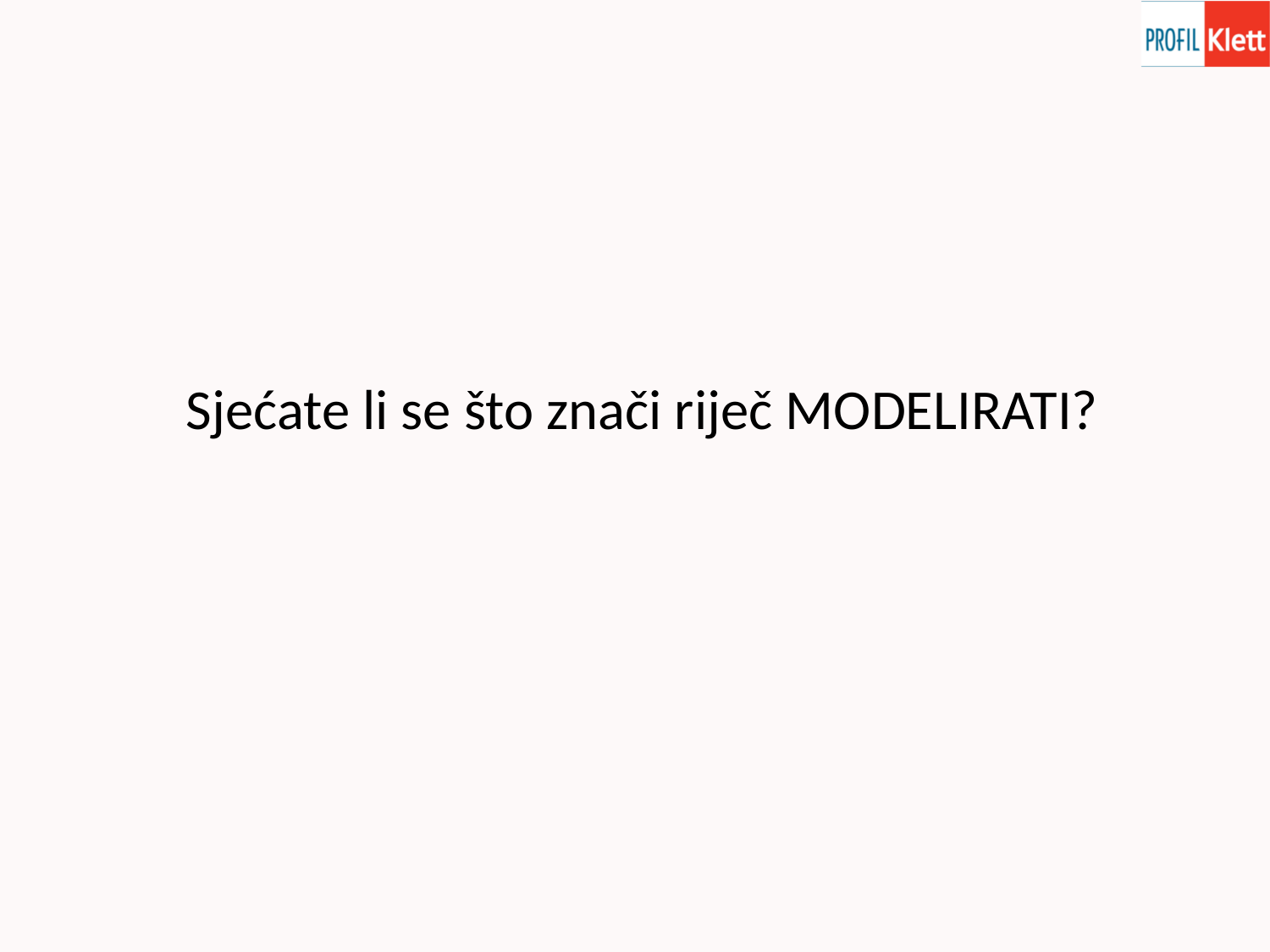

Sjećate li se što znači riječ MODELIRATI?